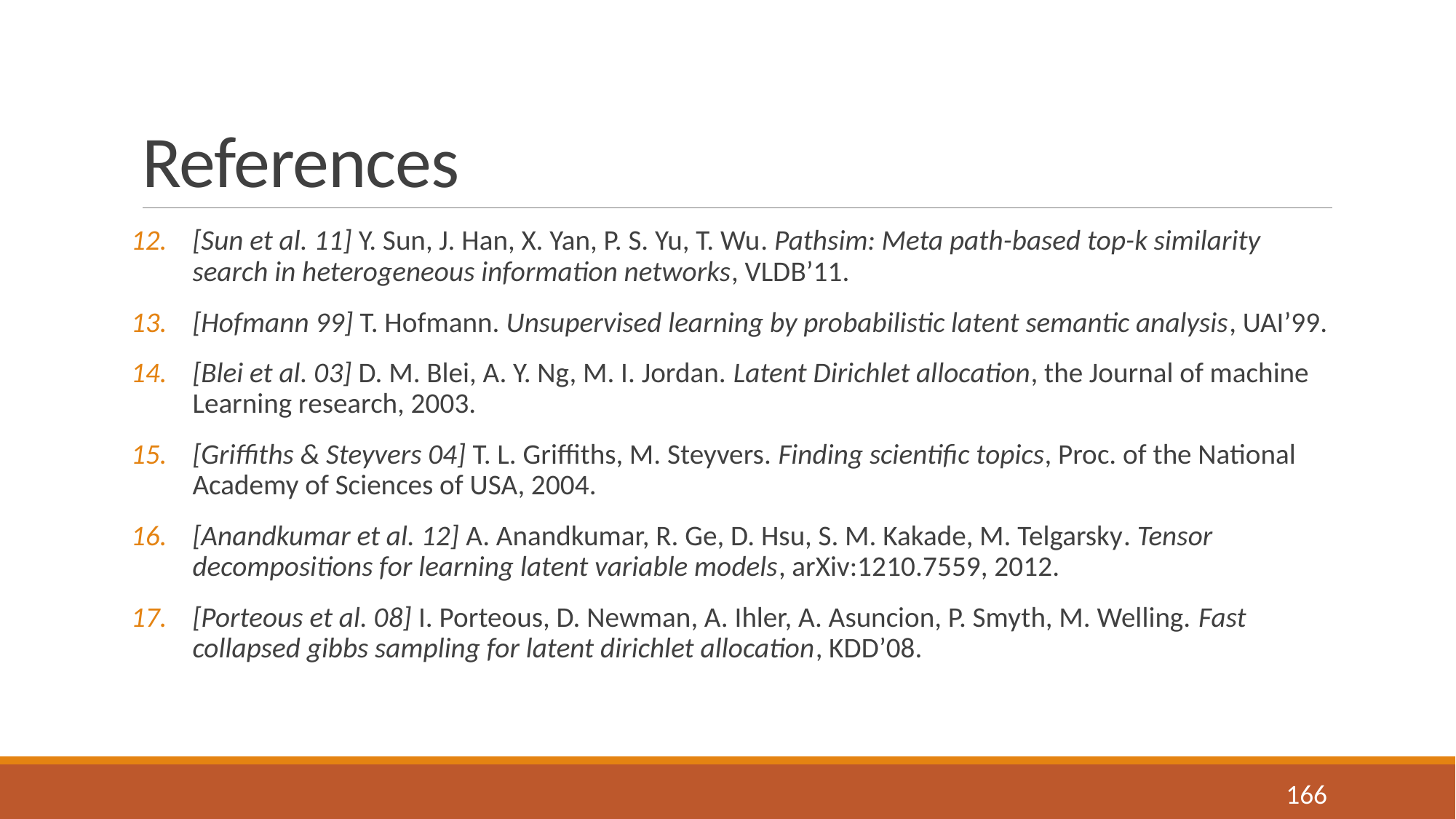

# References
[Sun et al. 11] Y. Sun, J. Han, X. Yan, P. S. Yu, T. Wu. Pathsim: Meta path-based top-k similarity search in heterogeneous information networks, VLDB’11.
[Hofmann 99] T. Hofmann. Unsupervised learning by probabilistic latent semantic analysis, UAI’99.
[Blei et al. 03] D. M. Blei, A. Y. Ng, M. I. Jordan. Latent Dirichlet allocation, the Journal of machine Learning research, 2003.
[Griffiths & Steyvers 04] T. L. Griffiths, M. Steyvers. Finding scientific topics, Proc. of the National Academy of Sciences of USA, 2004.
[Anandkumar et al. 12] A. Anandkumar, R. Ge, D. Hsu, S. M. Kakade, M. Telgarsky. Tensor decompositions for learning latent variable models, arXiv:1210.7559, 2012.
[Porteous et al. 08] I. Porteous, D. Newman, A. Ihler, A. Asuncion, P. Smyth, M. Welling. Fast collapsed gibbs sampling for latent dirichlet allocation, KDD’08.

166